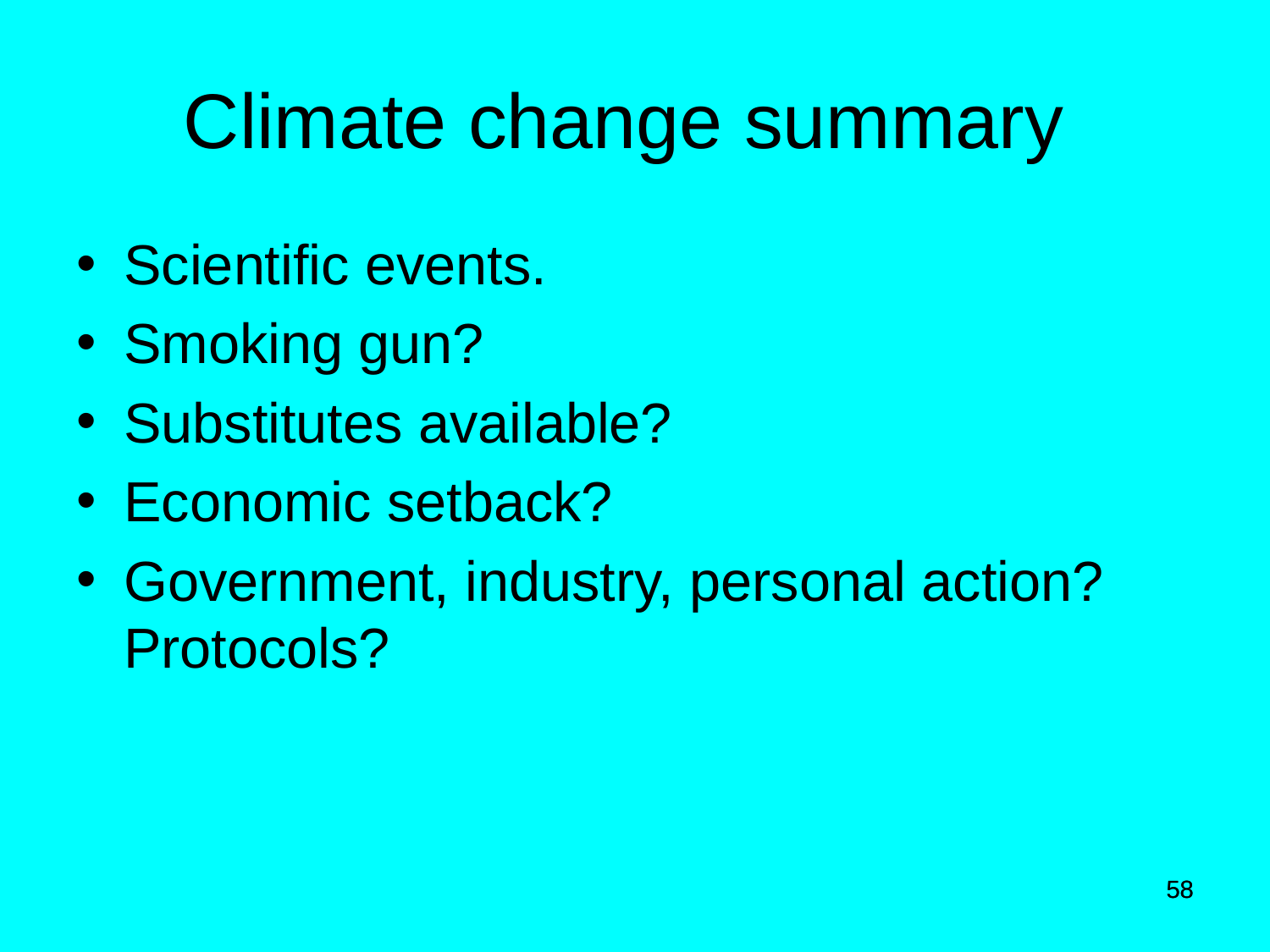

# Climate change summary
Scientific events.
Smoking gun?
Substitutes available?
Economic setback?
Government, industry, personal action? Protocols?
58
58